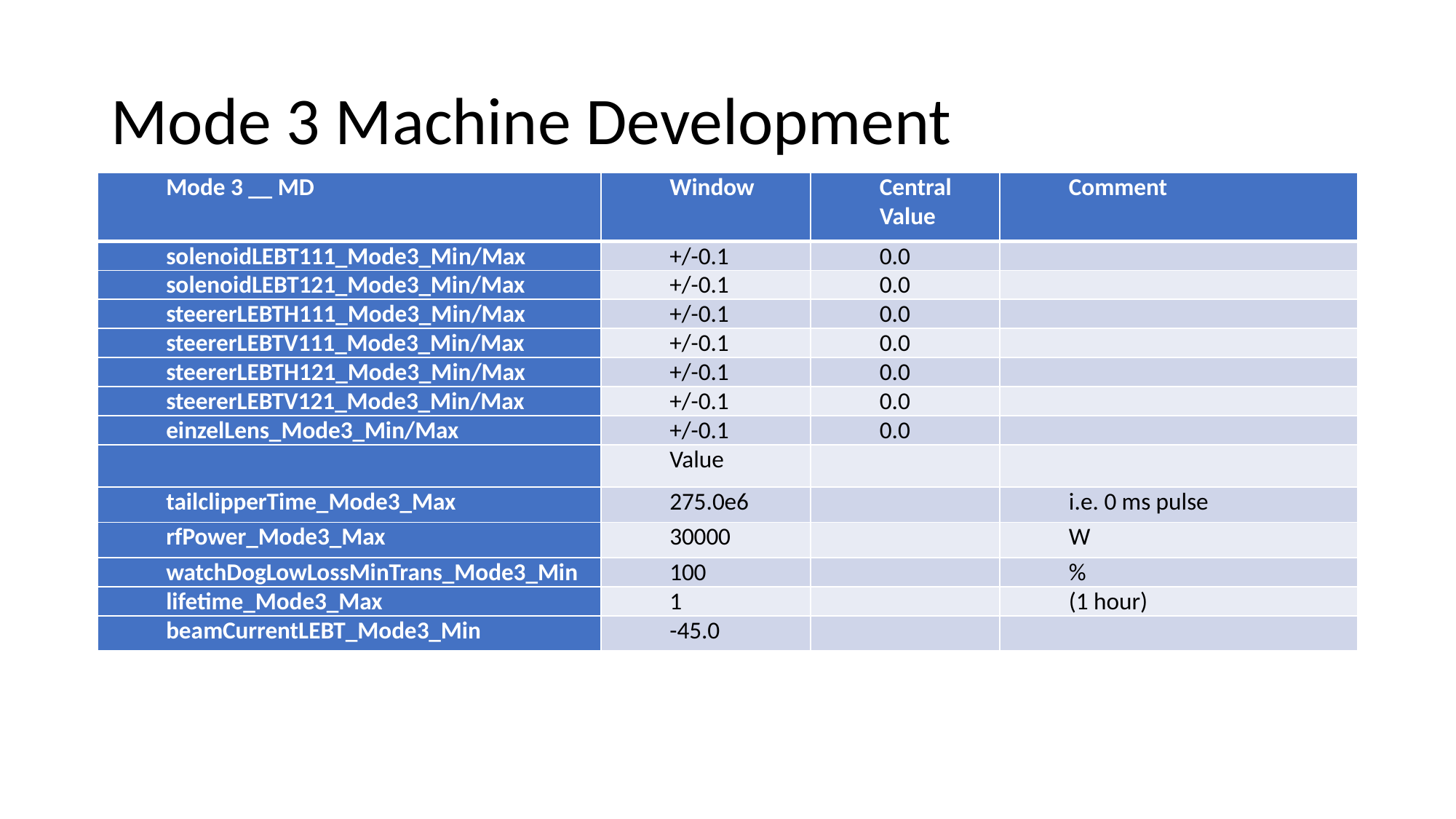

# Mode 3 Machine Development
| Mode 3 \_\_ MD | Window | Central Value | Comment |
| --- | --- | --- | --- |
| solenoidLEBT111\_Mode3\_Min/Max | +/-0.1 | 0.0 |  |
| solenoidLEBT121\_Mode3\_Min/Max | +/-0.1 | 0.0 |  |
| steererLEBTH111\_Mode3\_Min/Max | +/-0.1 | 0.0 |  |
| steererLEBTV111\_Mode3\_Min/Max | +/-0.1 | 0.0 |  |
| steererLEBTH121\_Mode3\_Min/Max | +/-0.1 | 0.0 |  |
| steererLEBTV121\_Mode3\_Min/Max | +/-0.1 | 0.0 |  |
| einzelLens\_Mode3\_Min/Max | +/-0.1 | 0.0 |  |
|  | Value |  |  |
| tailclipperTime\_Mode3\_Max | 275.0e6 |  | i.e. 0 ms pulse |
| rfPower\_Mode3\_Max | 30000 |  | W |
| watchDogLowLossMinTrans\_Mode3\_Min | 100 |  | % |
| lifetime\_Mode3\_Max | 1 |  | (1 hour) |
| beamCurrentLEBT\_Mode3\_Min | -45.0 |  |  |